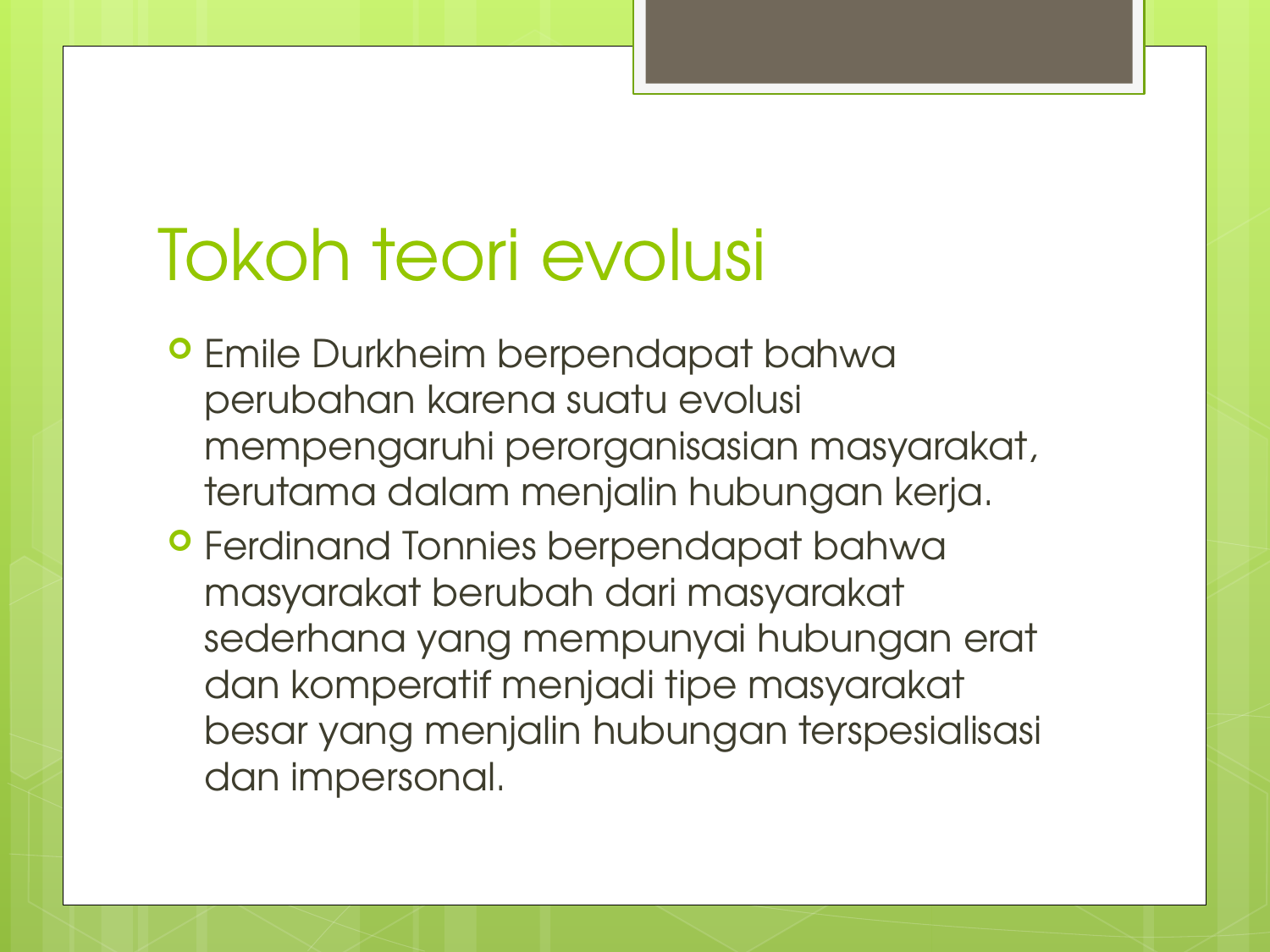

# Tokoh teori evolusi
Emile Durkheim berpendapat bahwa perubahan karena suatu evolusi mempengaruhi perorganisasian masyarakat, terutama dalam menjalin hubungan kerja.
Ferdinand Tonnies berpendapat bahwa masyarakat berubah dari masyarakat sederhana yang mempunyai hubungan erat dan komperatif menjadi tipe masyarakat besar yang menjalin hubungan terspesialisasi dan impersonal.